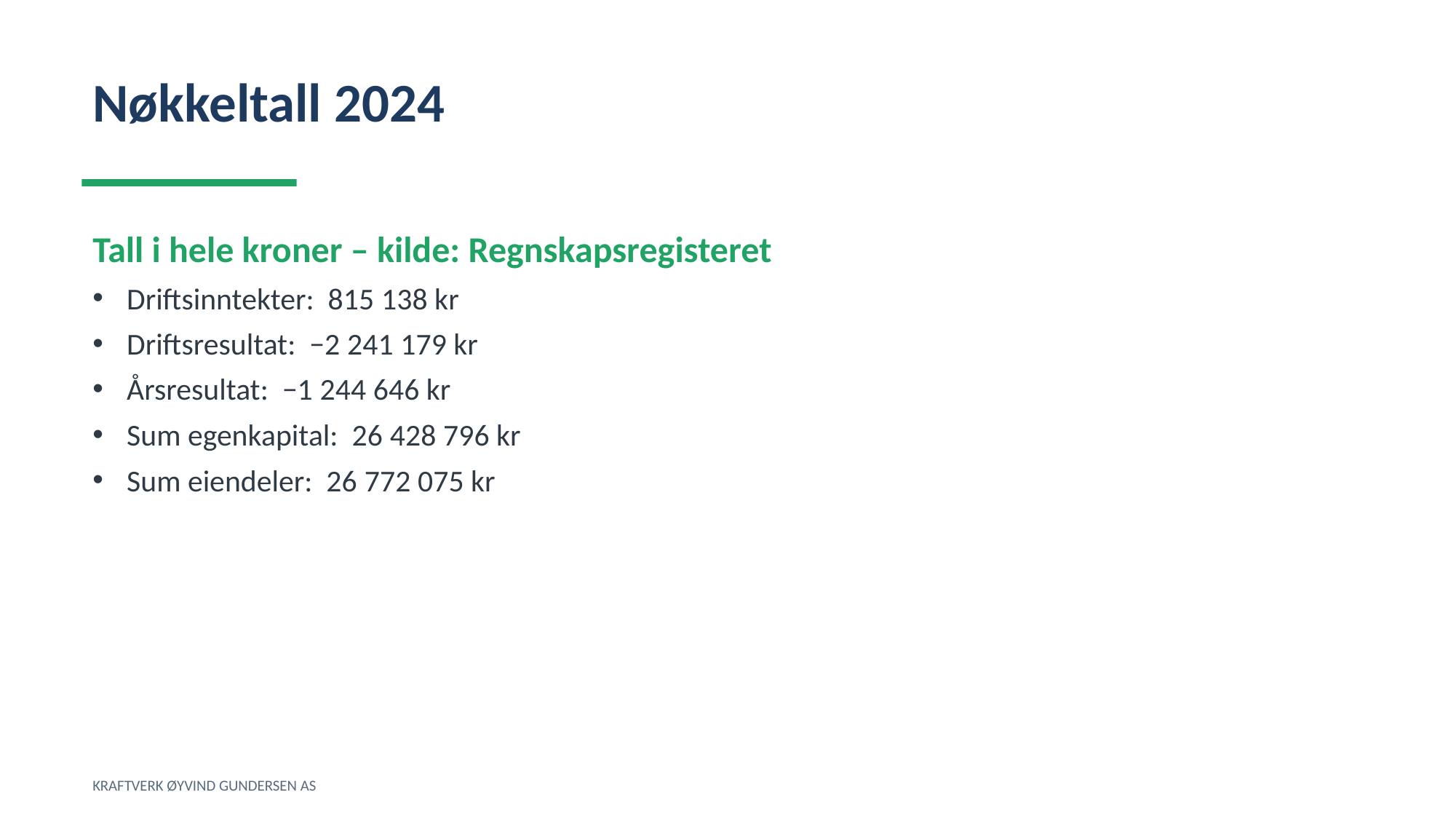

Nøkkeltall 2024

Tall i hele kroner – kilde: Regnskapsregisteret
Driftsinntekter:  815 138 kr
Driftsresultat:  −2 241 179 kr
Årsresultat:  −1 244 646 kr
Sum egenkapital:  26 428 796 kr
Sum eiendeler:  26 772 075 kr
KRAFTVERK ØYVIND GUNDERSEN AS